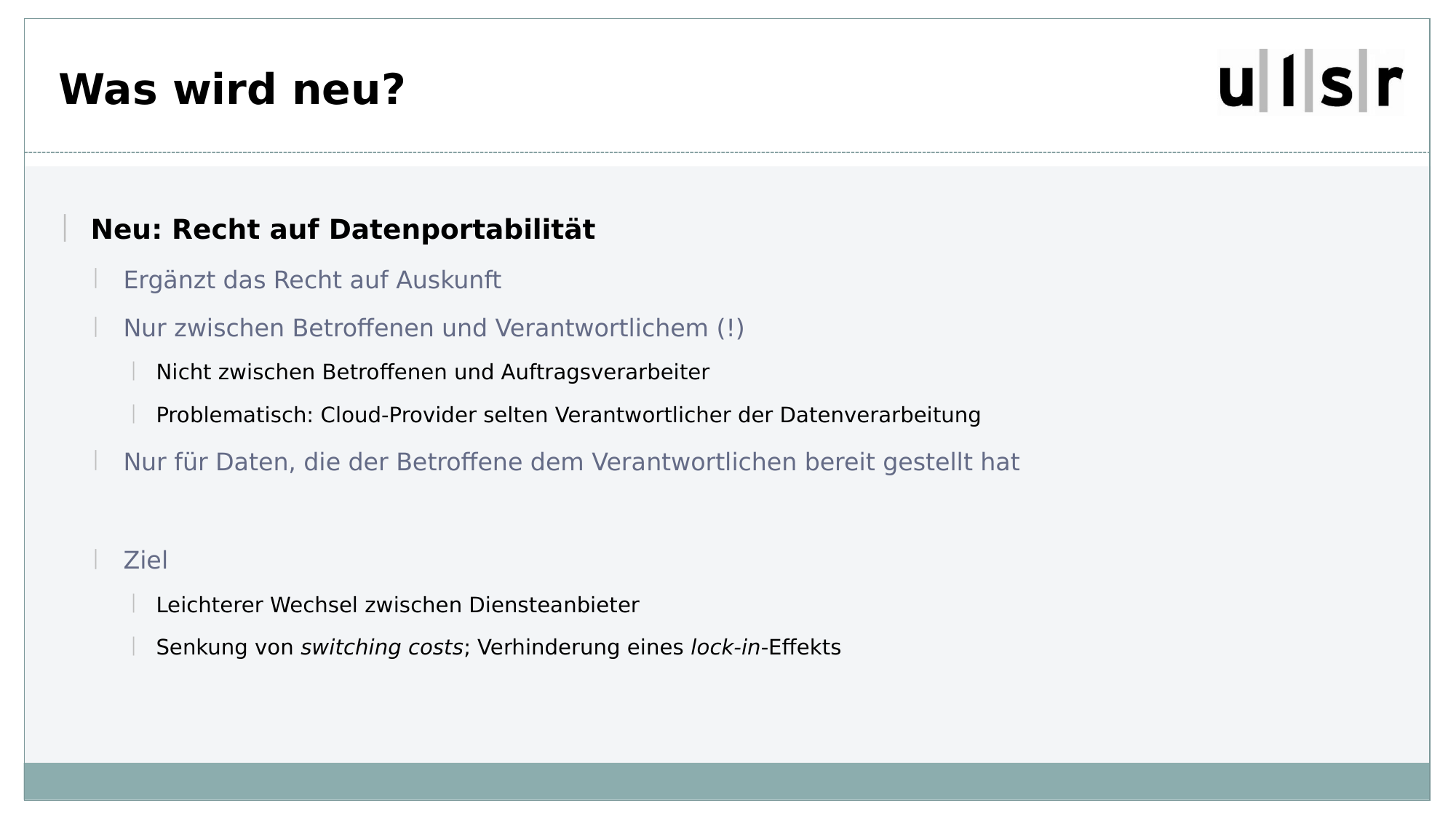

# Was wird neu?
Neu: Recht auf Datenportabilität
Ergänzt das Recht auf Auskunft
Nur zwischen Betroffenen und Verantwortlichem (!)
Nicht zwischen Betroffenen und Auftragsverarbeiter
Problematisch: Cloud-Provider selten Verantwortlicher der Datenverarbeitung
Nur für Daten, die der Betroffene dem Verantwortlichen bereit gestellt hat

Ziel
Leichterer Wechsel zwischen Diensteanbieter
Senkung von switching costs; Verhinderung eines lock-in-Effekts